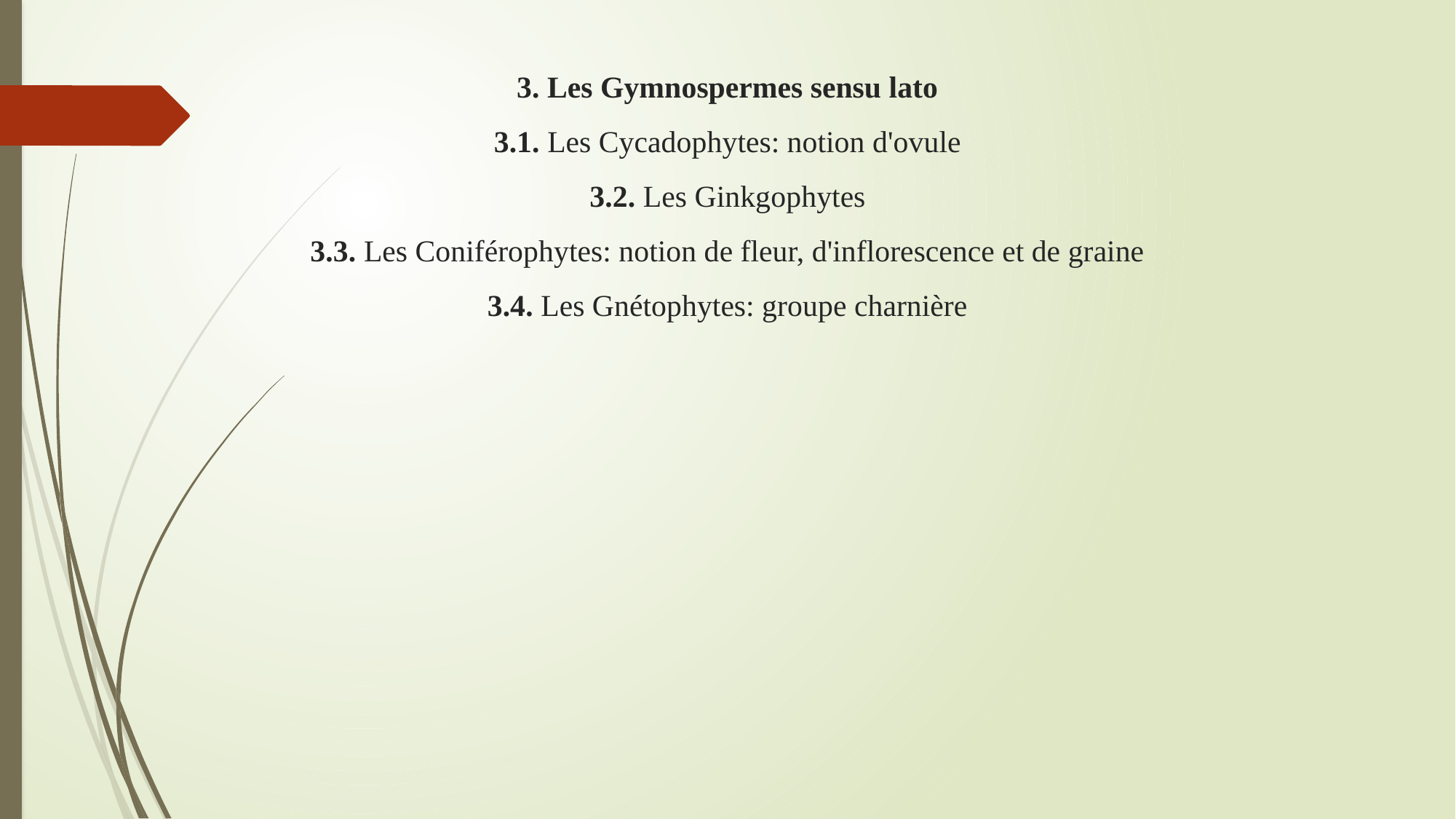

# 3. Les Gymnospermes sensu lato 3.1. Les Cycadophytes: notion d'ovule 3.2. Les Ginkgophytes 3.3. Les Coniférophytes: notion de fleur, d'inflorescence et de graine 3.4. Les Gnétophytes: groupe charnière